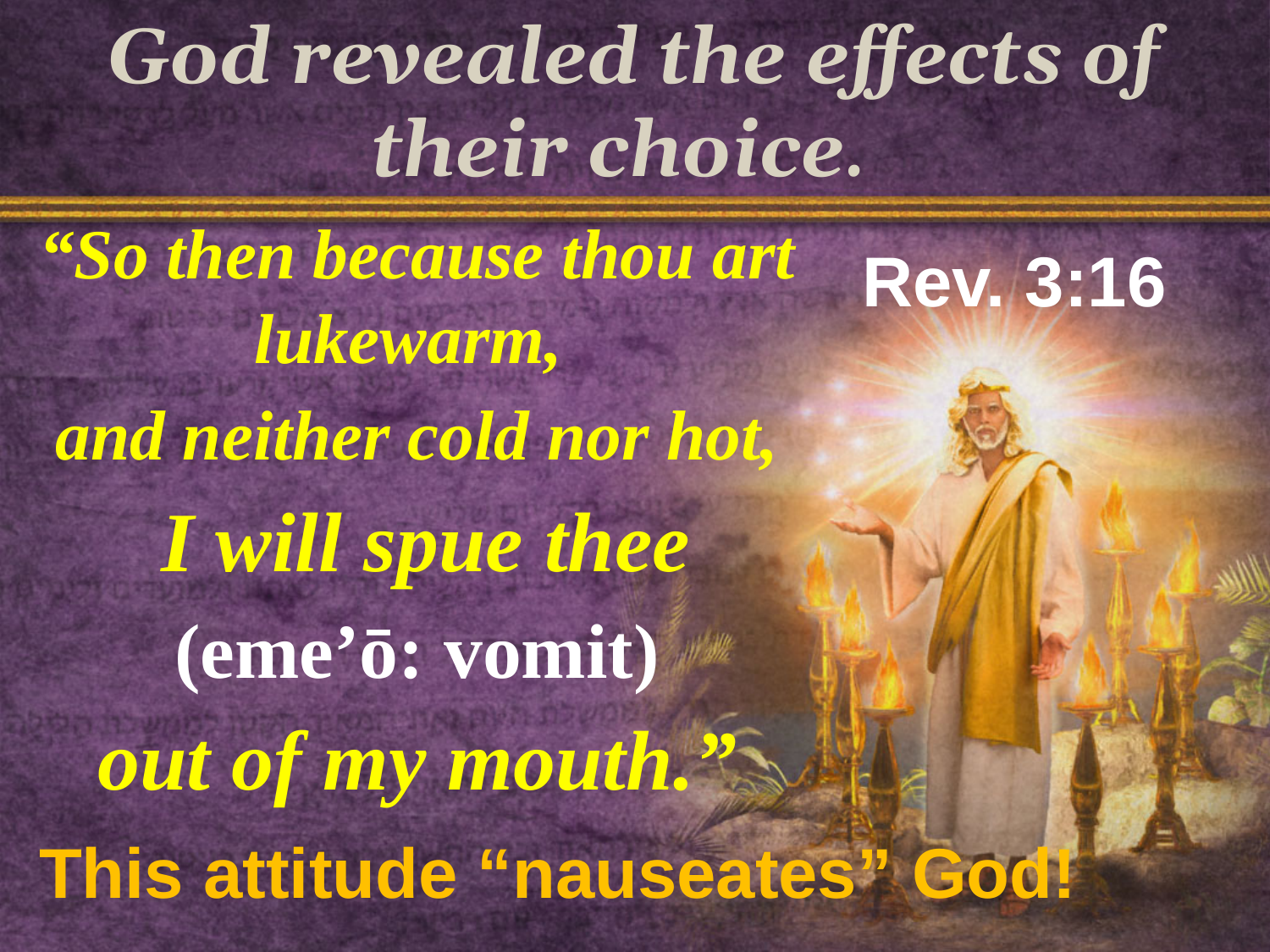

# God revealed the effects of their choice.
“So then because thou art lukewarm,
and neither cold nor hot,
 I will spue thee
(eme’ō: vomit)
 out of my mouth.”
Rev. 3:16
This attitude “nauseates” God!